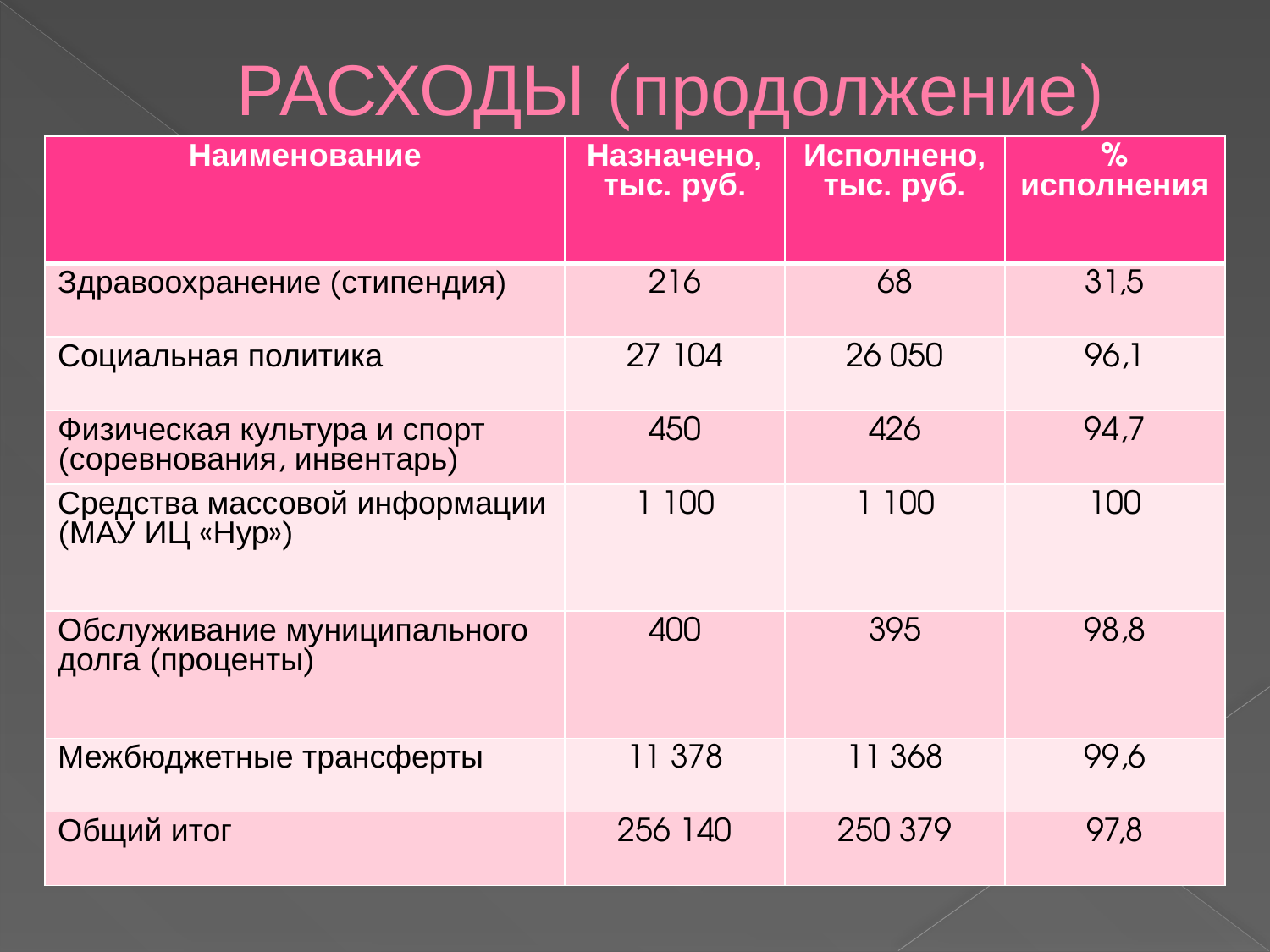

# РАСХОДЫ (продолжение)
| Наименование | Назначено, тыс. руб. | Исполнено, тыс. руб. | % исполнения |
| --- | --- | --- | --- |
| Здравоохранение (стипендия) | 216 | 68 | 31,5 |
| Социальная политика | 27 104 | 26 050 | 96,1 |
| Физическая культура и спорт (соревнования, инвентарь) | 450 | 426 | 94,7 |
| Средства массовой информации (МАУ ИЦ «Нур») | 1 100 | 1 100 | 100 |
| Обслуживание муниципального долга (проценты) | 400 | 395 | 98,8 |
| Межбюджетные трансферты | 11 378 | 11 368 | 99,6 |
| Общий итог | 256 140 | 250 379 | 97,8 |